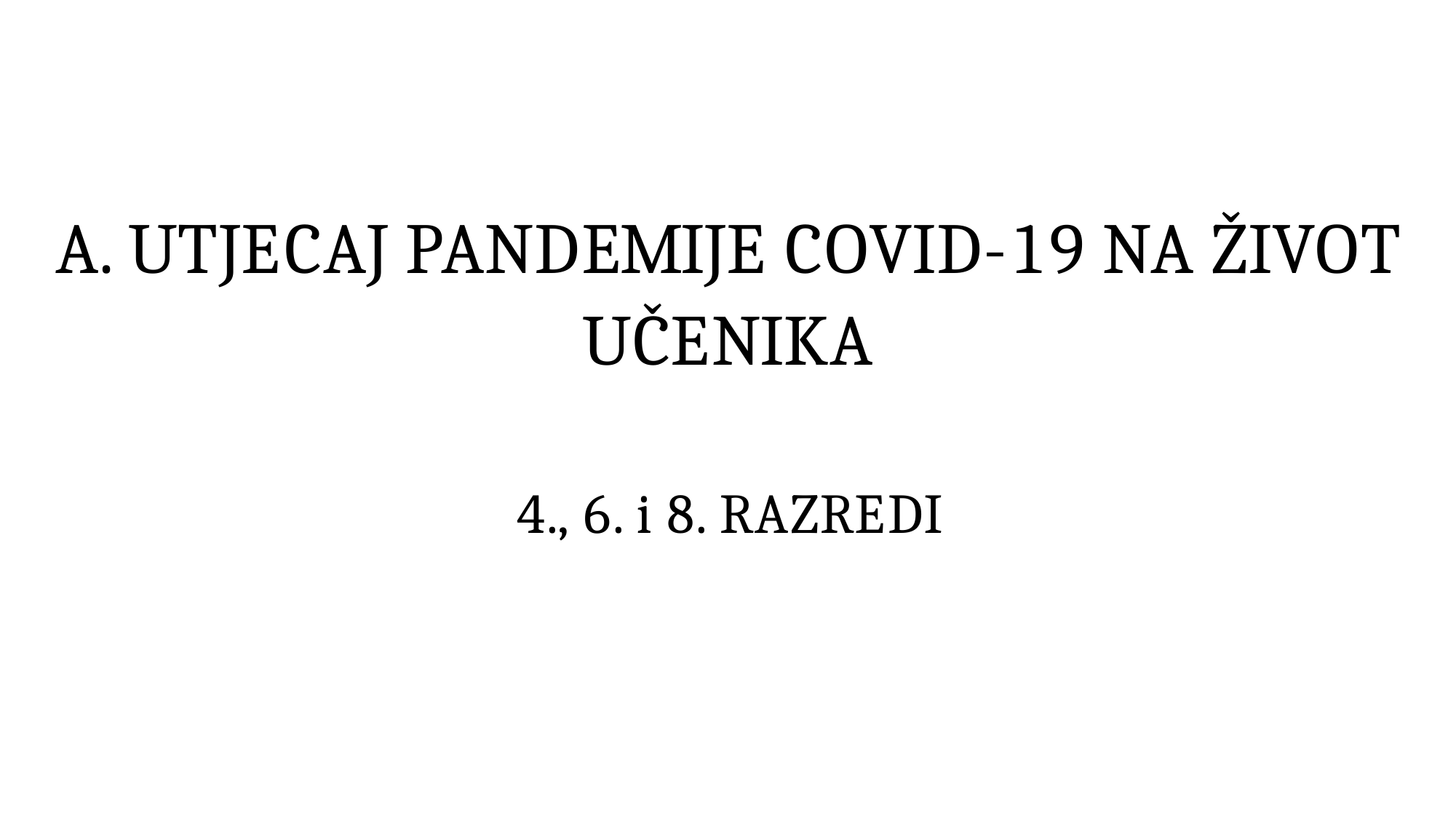

# A. UTJECAJ PANDEMIJE COVID-19 NA ŽIVOT UČENIKA 4., 6. i 8. RAZREDI